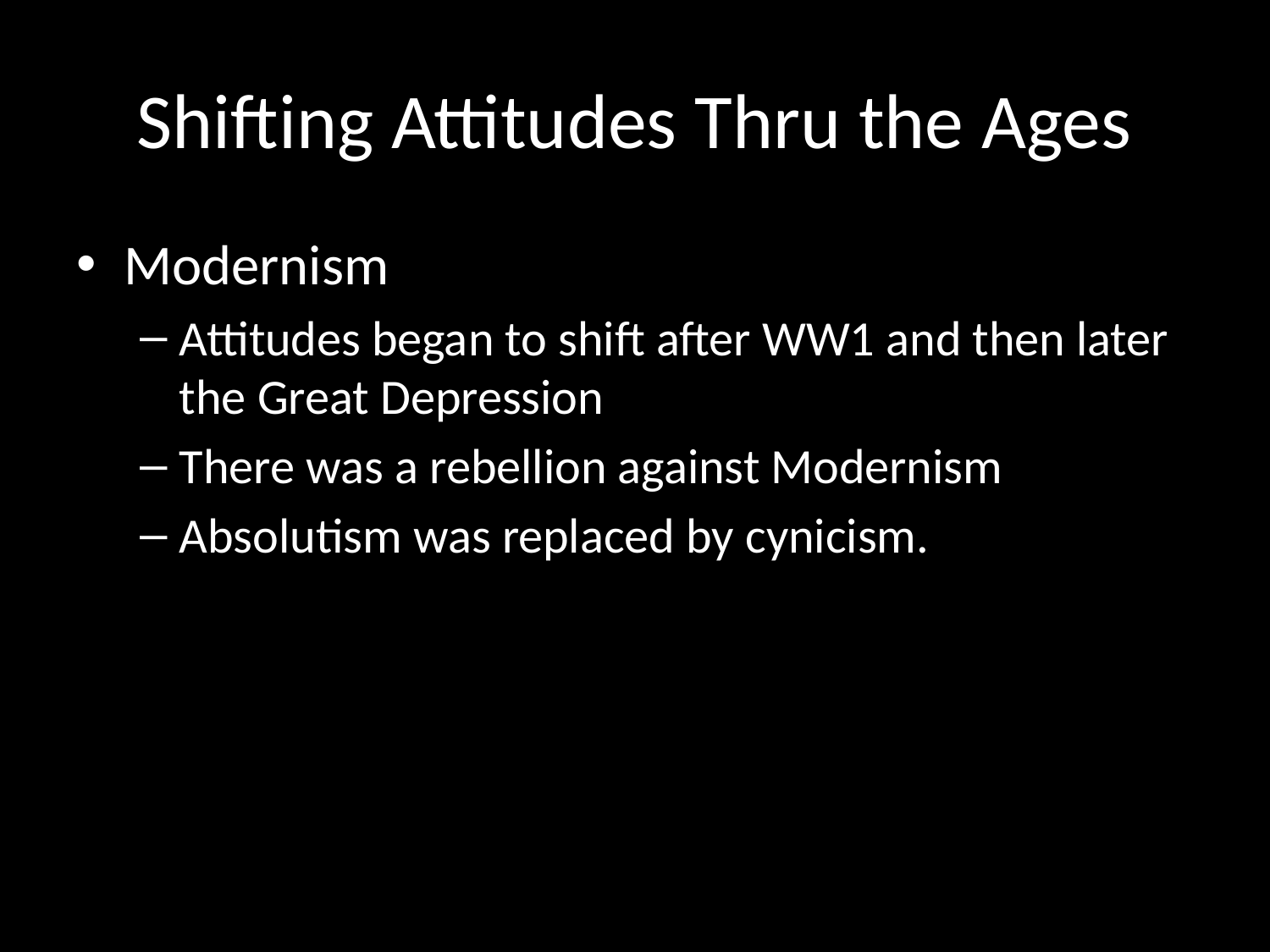

# Shifting Attitudes Thru the Ages
Modernism
Attitudes began to shift after WW1 and then later the Great Depression
There was a rebellion against Modernism
Absolutism was replaced by cynicism.